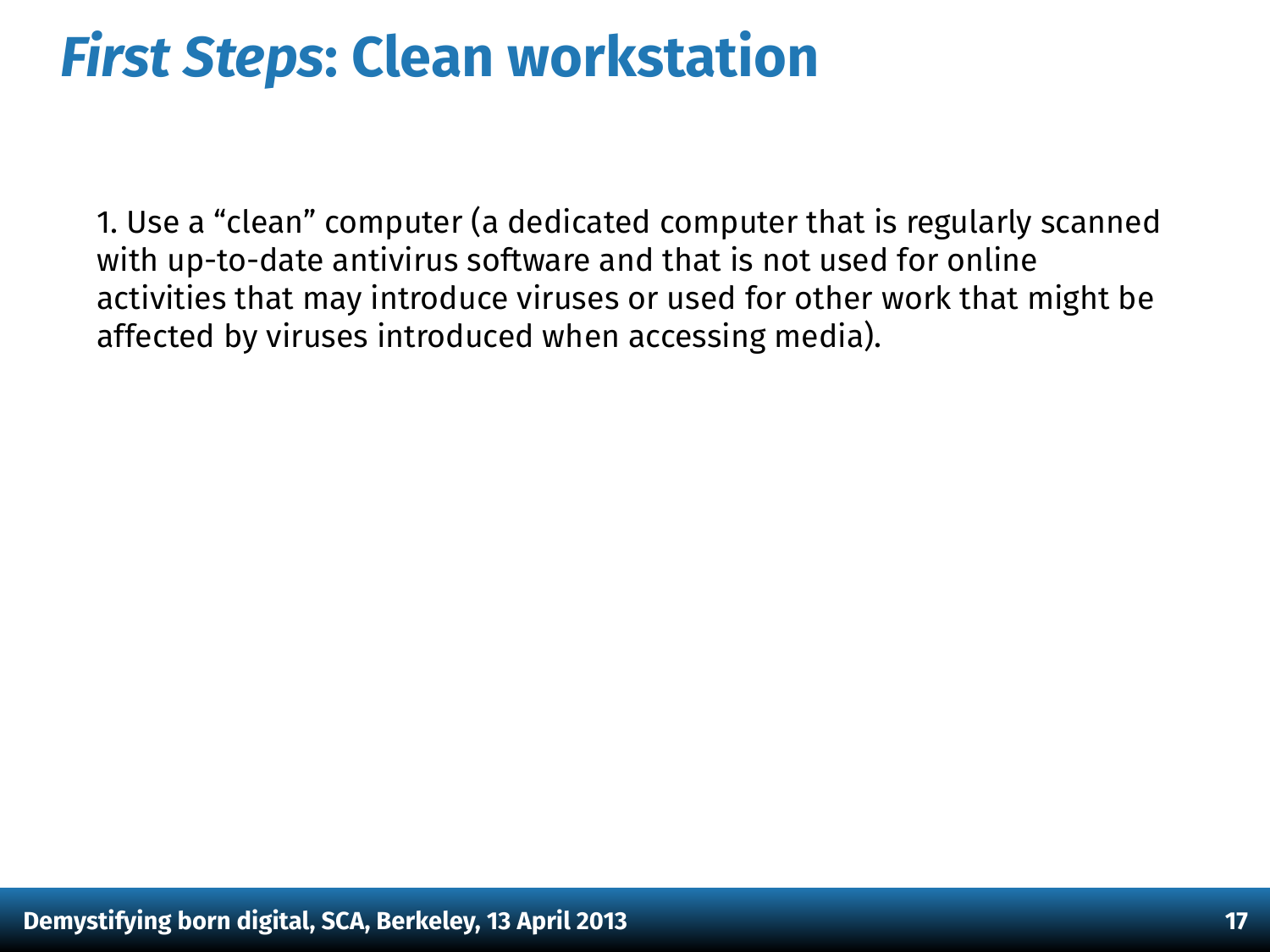

# First Steps: Clean workstation
1. Use a “clean” computer (a dedicated computer that is regularly scanned with up-to-date antivirus software and that is not used for online activities that may introduce viruses or used for other work that might be affected by viruses introduced when accessing media).